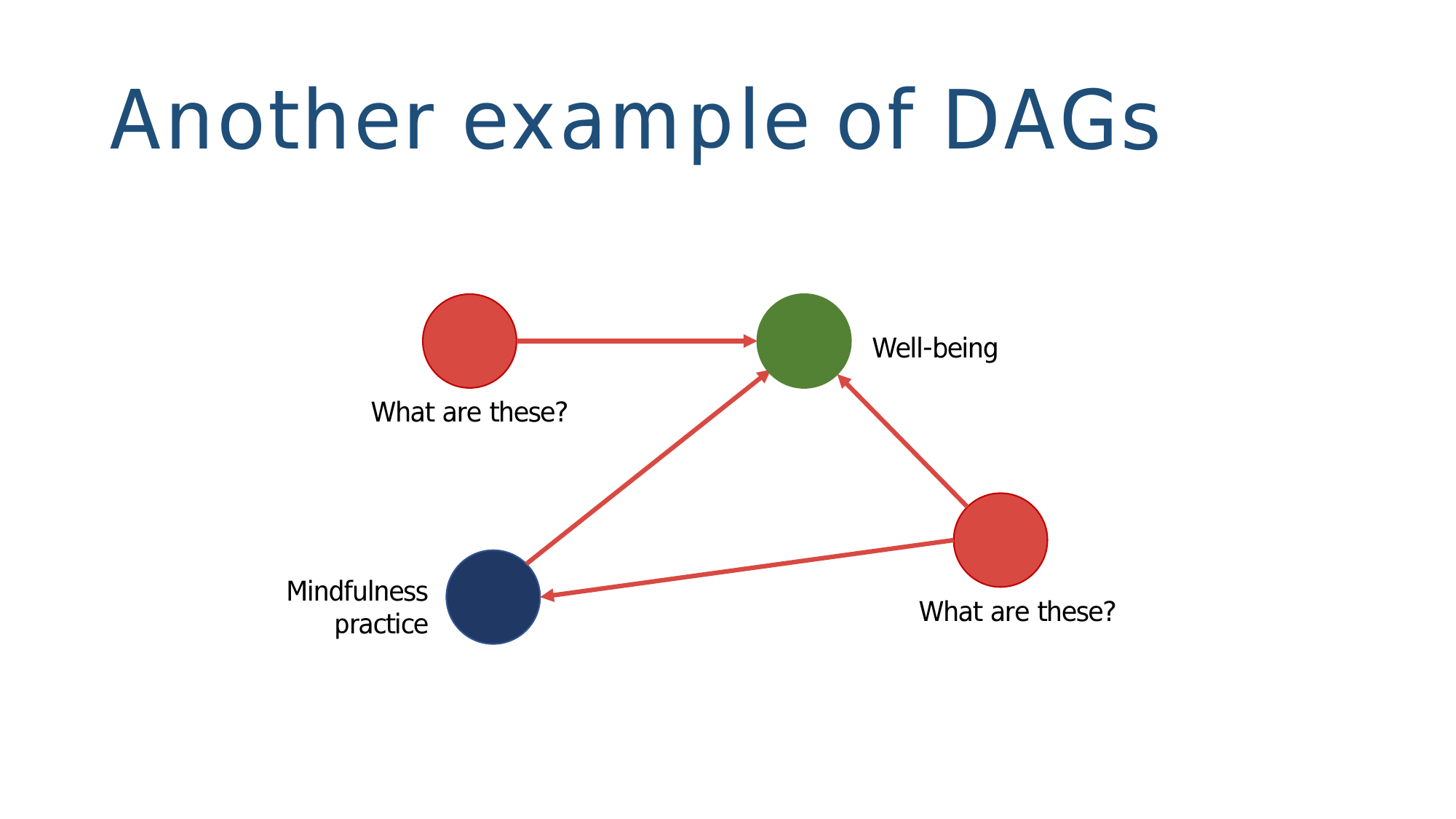

# Another example of DAGs

Well-being
What are these?

Mindfulness practice
What are these?